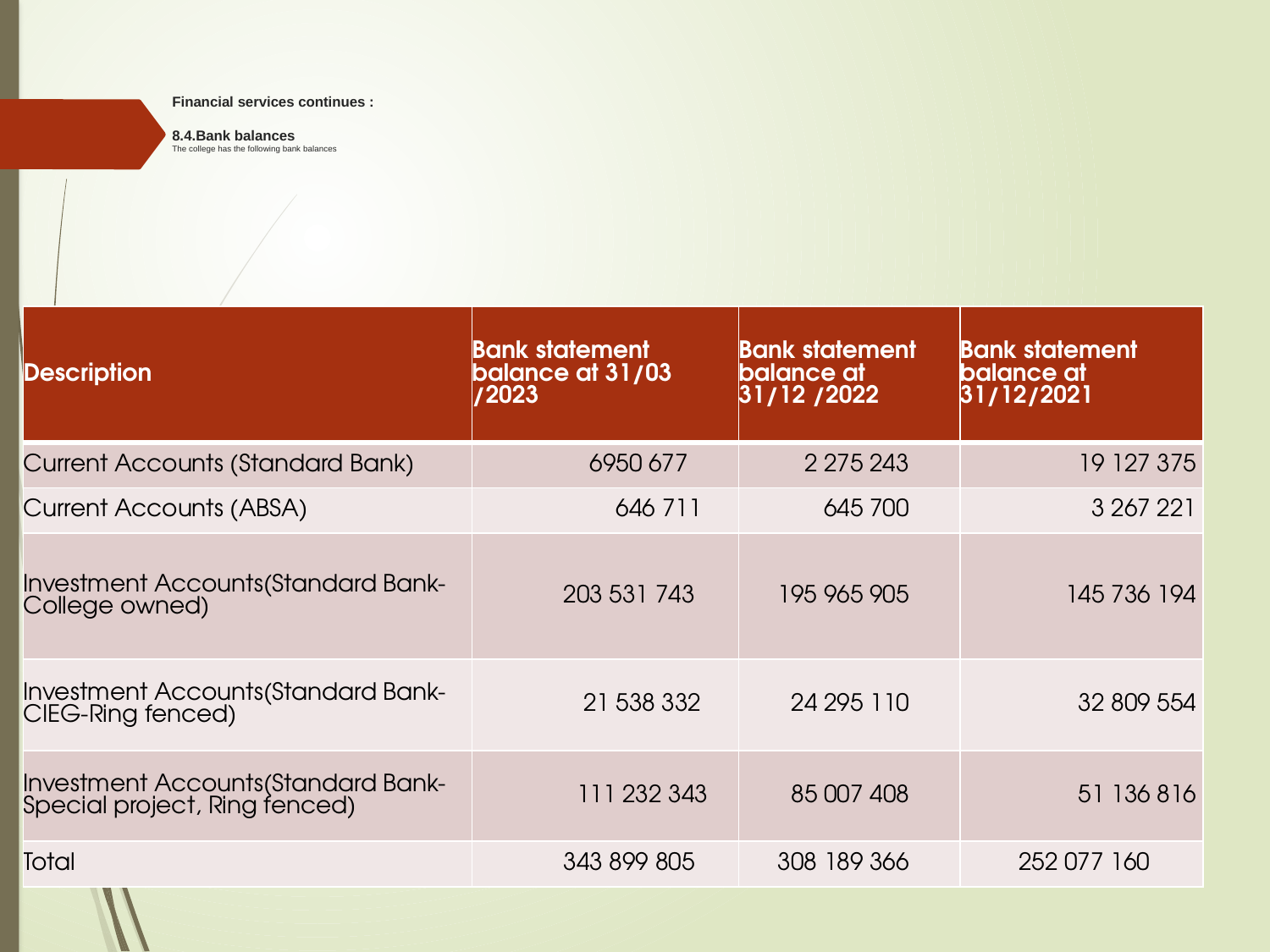

# Financial services continues : 8.4.Bank balances  The college has the following bank balances
| Description | Bank statement balance at 31/03 /2023 | Bank statement balance at 31/12 /2022 | Bank statement balance at 31/12/2021 |
| --- | --- | --- | --- |
| Current Accounts (Standard Bank) | 6950 677 | 2 275 243 | 19 127 375 |
| Current Accounts (ABSA) | 646 711 | 645 700 | 3 267 221 |
| Investment Accounts(Standard Bank-College owned) | 203 531 743 | 195 965 905 | 145 736 194 |
| Investment Accounts(Standard Bank-CIEG-Ring fenced) | 21 538 332 | 24 295 110 | 32 809 554 |
| Investment Accounts(Standard Bank-Special project, Ring fenced) | 111 232 343 | 85 007 408 | 51 136 816 |
| Total | 343 899 805 | 308 189 366 | 252 077 160 |